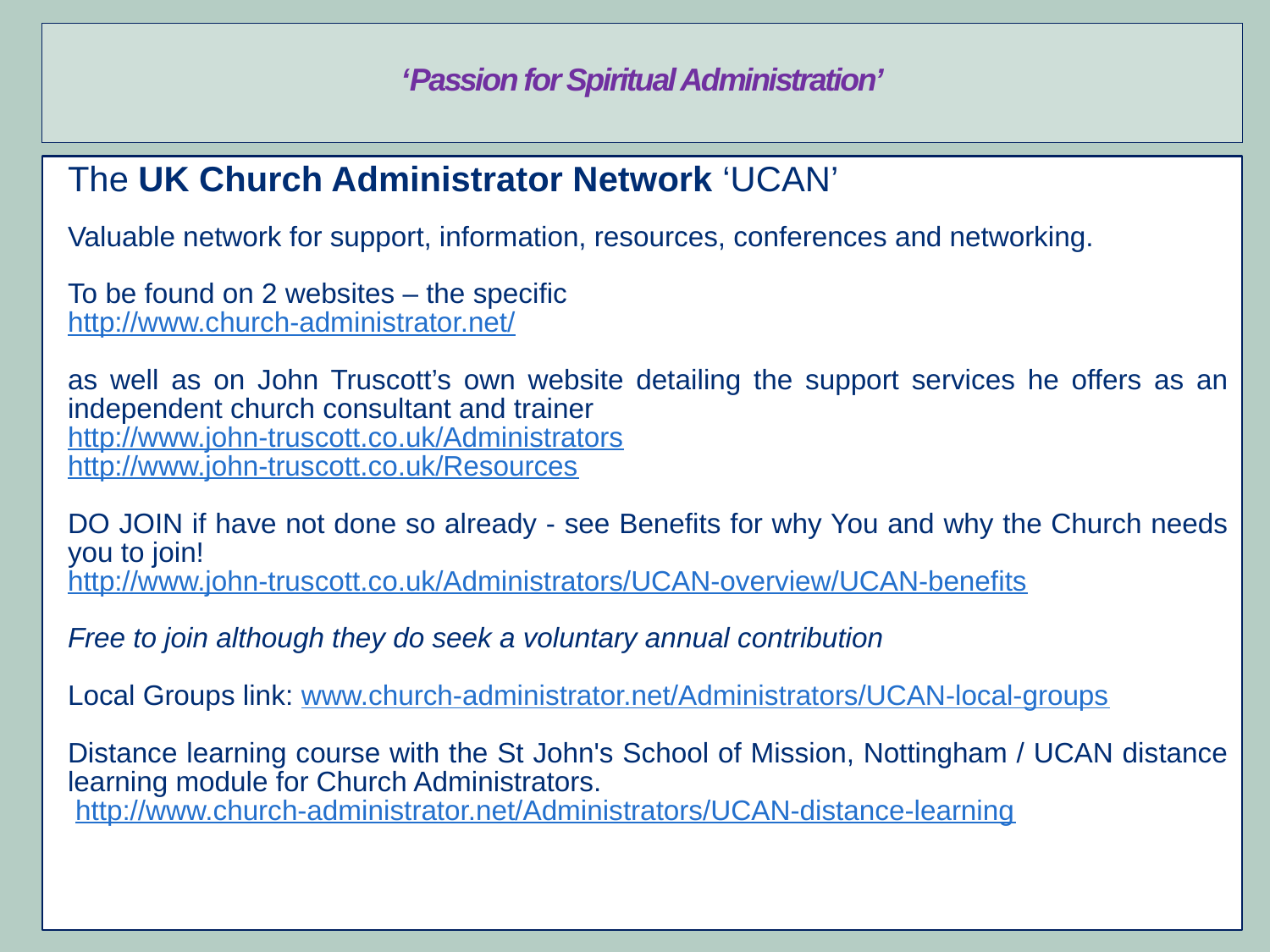

# ‘Passion for Spiritual Administration’
The UK Church Administrator Network ‘UCAN’

Valuable network for support, information, resources, conferences and networking.

To be found on 2 websites – the specific
http://www.church-administrator.net/

as well as on John Truscott’s own website detailing the support services he offers as an independent church consultant and trainer
http://www.john-truscott.co.uk/Administrators
http://www.john-truscott.co.uk/Resources

DO JOIN if have not done so already - see Benefits for why You and why the Church needs you to join!
http://www.john-truscott.co.uk/Administrators/UCAN-overview/UCAN-benefits

Free to join although they do seek a voluntary annual contribution

Local Groups link: www.church-administrator.net/Administrators/UCAN-local-groups

Distance learning course with the St John's School of Mission, Nottingham / UCAN distance learning module for Church Administrators.
 http://www.church-administrator.net/Administrators/UCAN-distance-learning